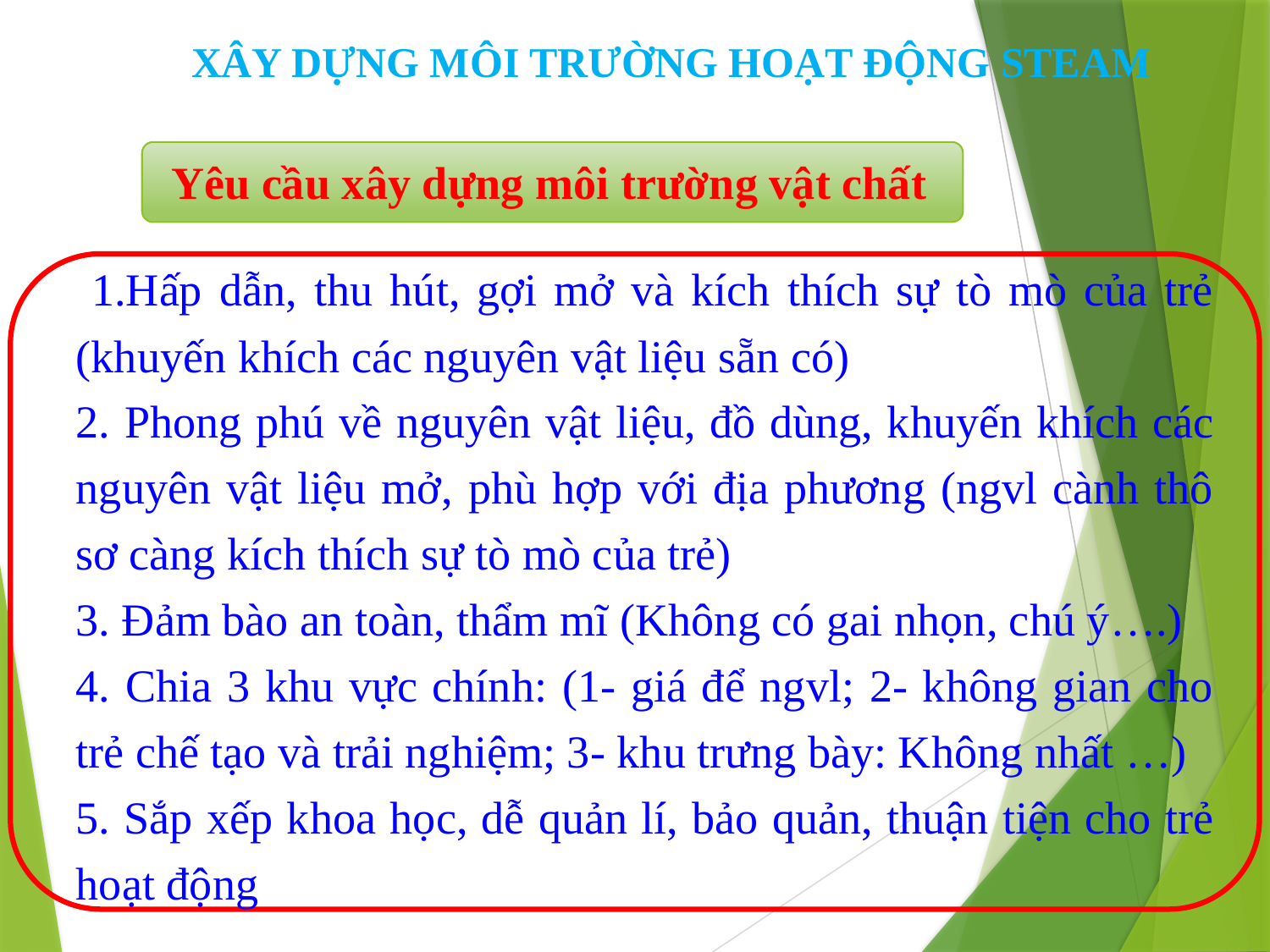

XÂY DỰNG MÔI TRƯỜNG HOẠT ĐỘNG STEAM

Yêu cầu xây dựng môi trường vật chất
3.1
 1.Hấp dẫn, thu hút, gợi mở và kích thích sự tò mò của trẻ (khuyến khích các nguyên vật liệu sẵn có)
2. Phong phú về nguyên vật liệu, đồ dùng, khuyến khích các nguyên vật liệu mở, phù hợp với địa phương (ngvl cành thô sơ càng kích thích sự tò mò của trẻ)
3. Đảm bào an toàn, thẩm mĩ (Không có gai nhọn, chú ý….)
4. Chia 3 khu vực chính: (1- giá để ngvl; 2- không gian cho trẻ chế tạo và trải nghiệm; 3- khu trưng bày: Không nhất …)
5. Sắp xếp khoa học, dễ quản lí, bảo quản, thuận tiện cho trẻ hoạt động